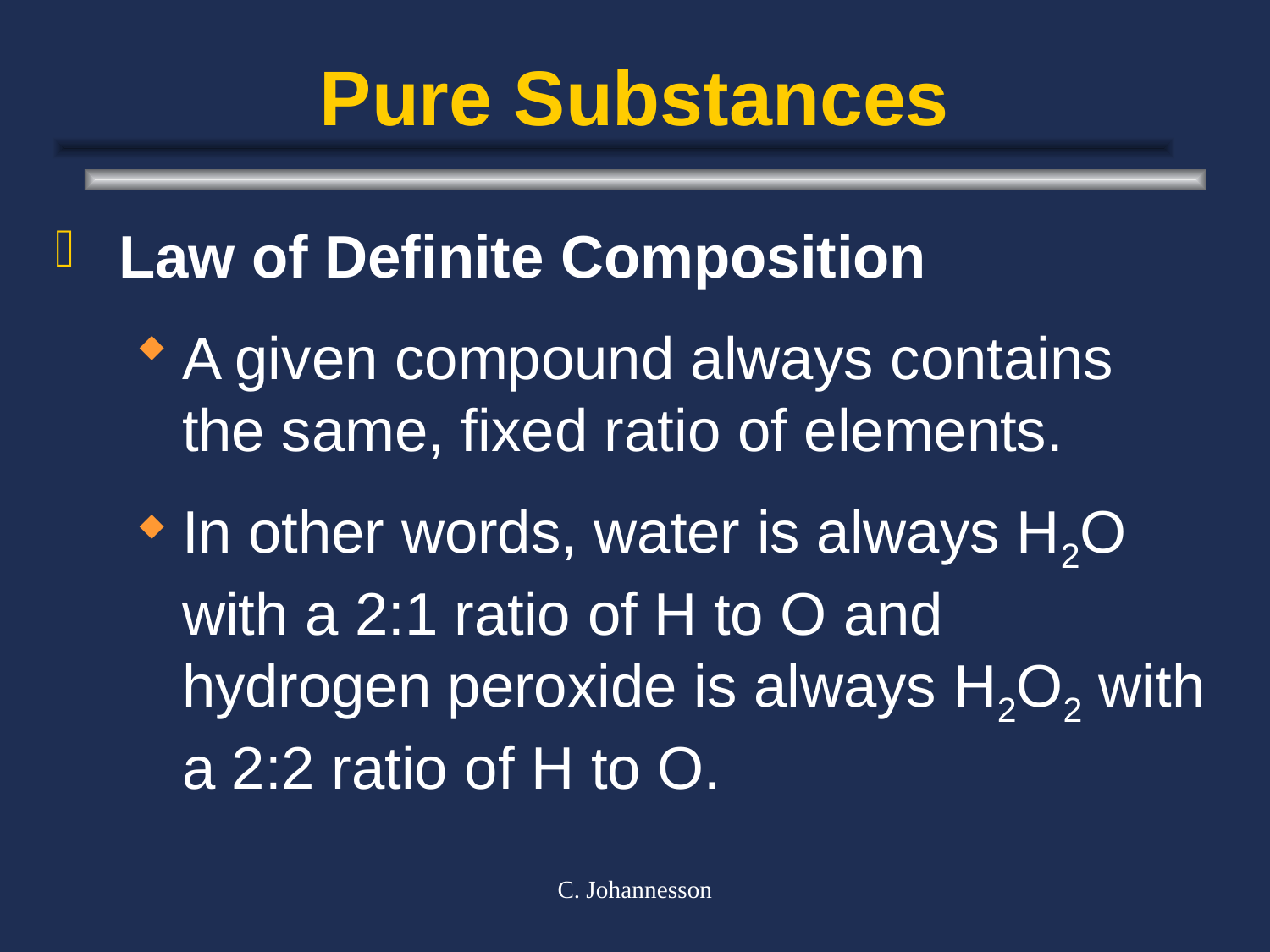

# Pure Substances
Law of Definite Composition
A given compound always contains the same, fixed ratio of elements.
In other words, water is always H2O with a 2:1 ratio of H to O and hydrogen peroxide is always H2O2 with a 2:2 ratio of H to O.
C. Johannesson